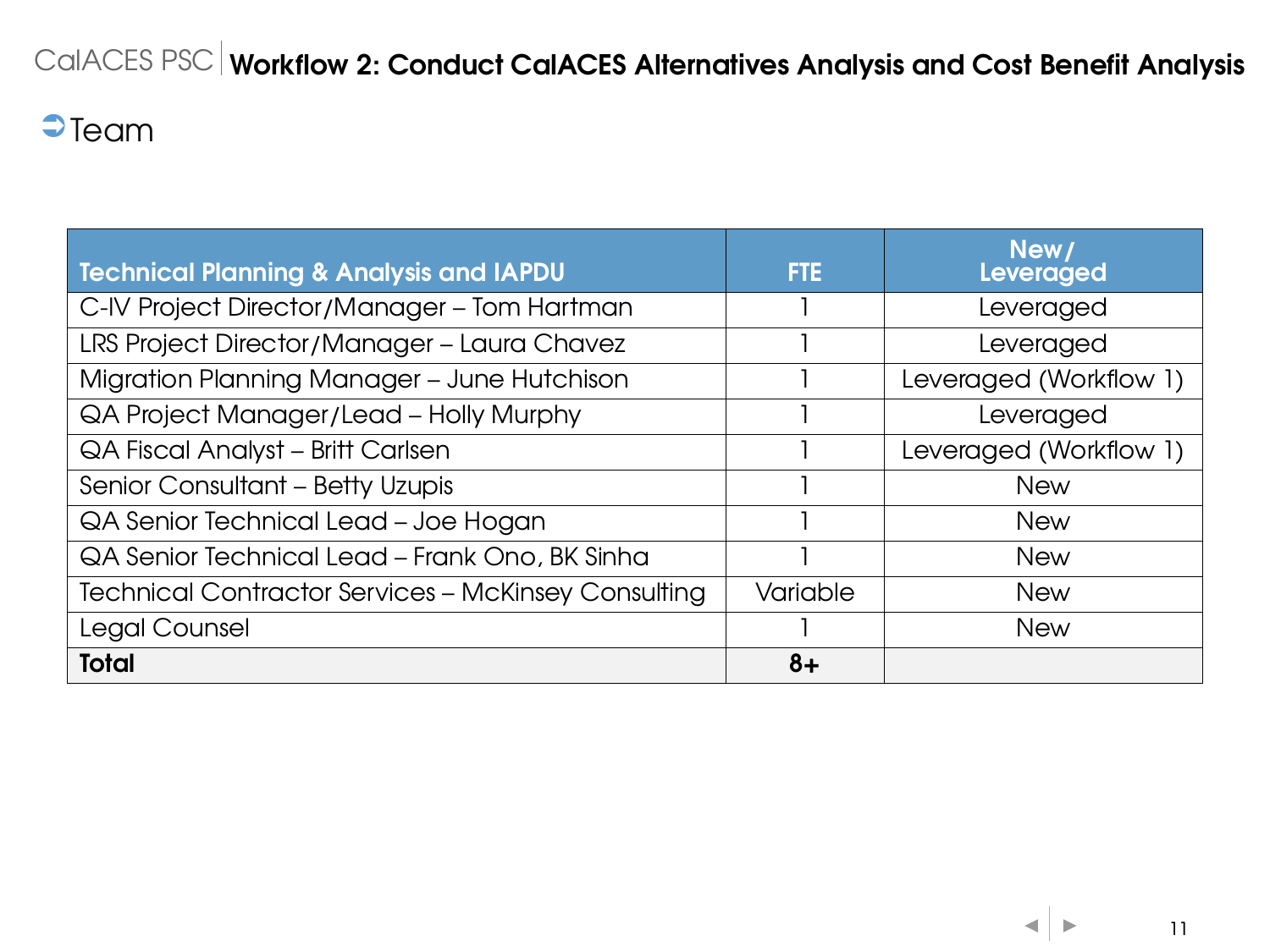

Workflow 2: Conduct CalACES Alternatives Analysis and Cost Benefit Analysis
Team

| Technical Planning & Analysis and IAPDU | FTE | New/ Leveraged |
| --- | --- | --- |
| C-IV Project Director/Manager – Tom Hartman | 1 | Leveraged |
| LRS Project Director/Manager – Laura Chavez | 1 | Leveraged |
| Migration Planning Manager – June Hutchison | 1 | Leveraged (Workflow 1) |
| QA Project Manager/Lead – Holly Murphy | 1 | Leveraged |
| QA Fiscal Analyst – Britt Carlsen | 1 | Leveraged (Workflow 1) |
| Senior Consultant – Betty Uzupis | 1 | New |
| QA Senior Technical Lead – Joe Hogan | 1 | New |
| QA Senior Technical Lead – Frank Ono, BK Sinha | 1 | New |
| Technical Contractor Services – McKinsey Consulting | Variable | New |
| Legal Counsel | 1 | New |
| Total | 8+ |  |